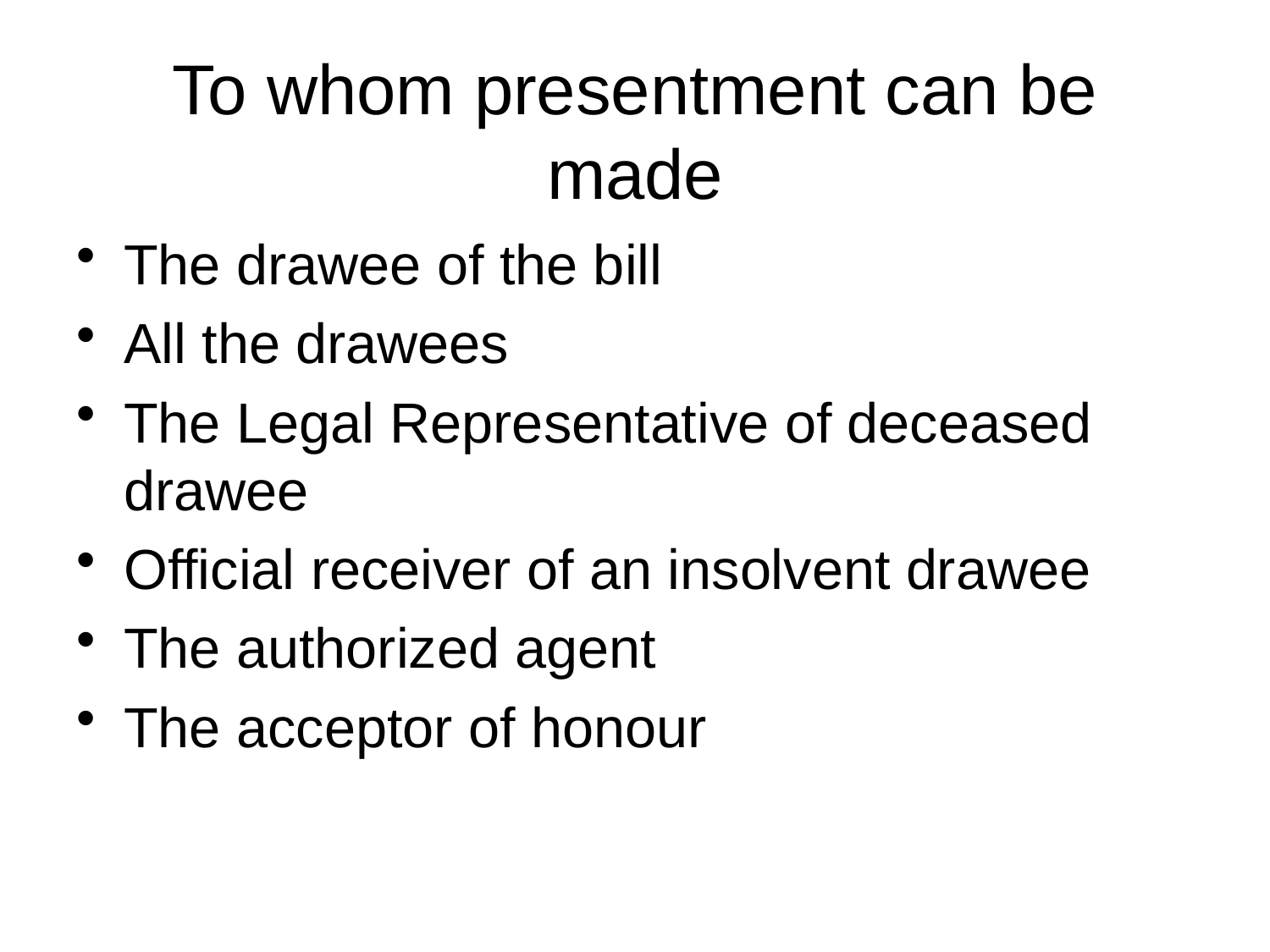

# To whom presentment can be made
The drawee of the bill
All the drawees
The Legal Representative of deceased drawee
Official receiver of an insolvent drawee
The authorized agent
The acceptor of honour